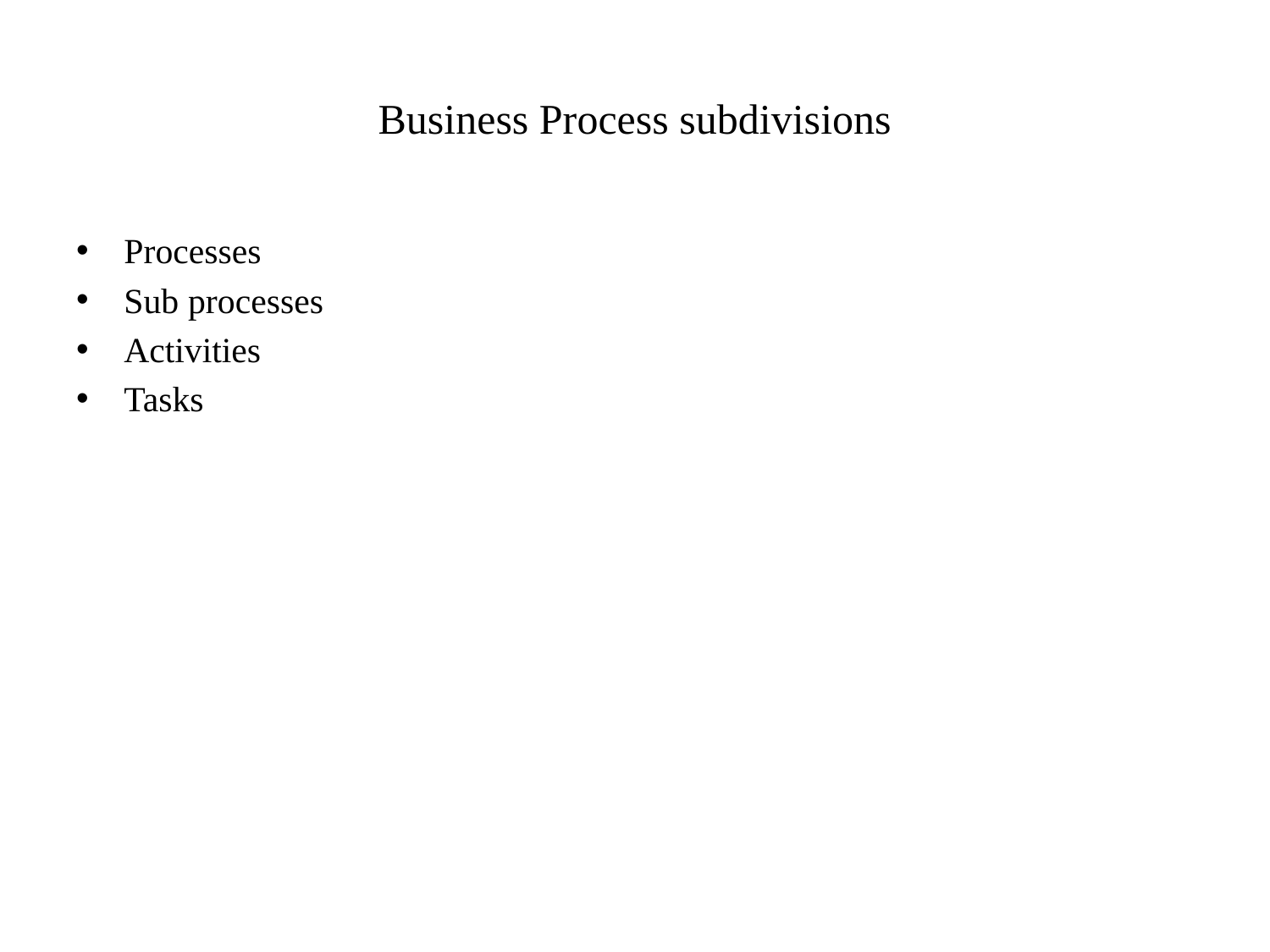

# Business Process subdivisions
Processes
Sub processes
Activities
Tasks